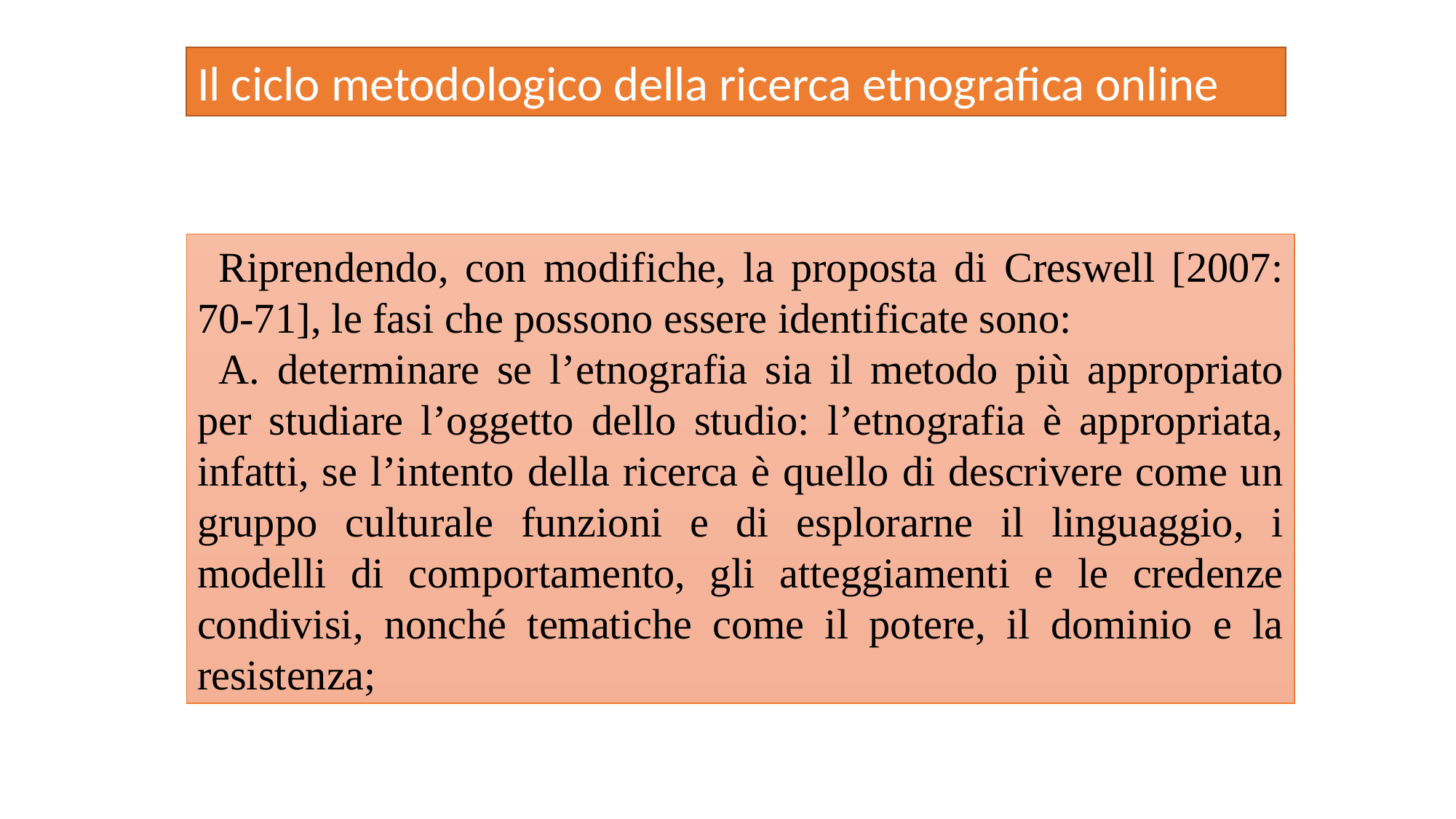

Il ciclo metodologico della ricerca etnografica online
Riprendendo, con modifiche, la proposta di Creswell [2007: 70-71], le fasi che possono essere identificate sono:
A. determinare se l’etnografia sia il metodo più appropriato per studiare l’oggetto dello studio: l’etnografia è appropriata, infatti, se l’intento della ricerca è quello di descrivere come un gruppo culturale funzioni e di esplorarne il linguaggio, i modelli di comportamento, gli atteggiamenti e le credenze condivisi, nonché tematiche come il potere, il dominio e la resistenza;